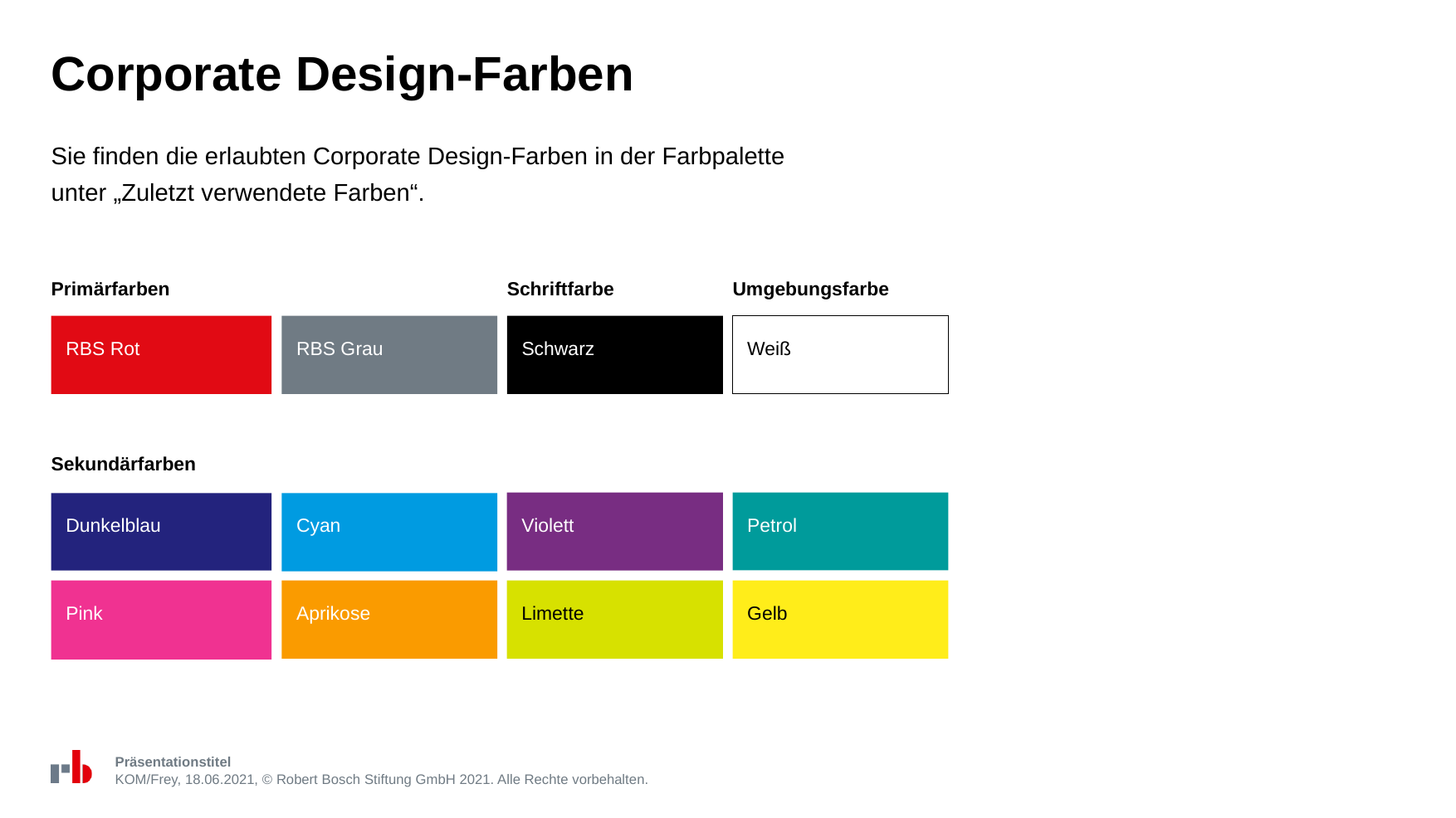

# Corporate Design-Farben
Sie finden die erlaubten Corporate Design-Farben in der Farbpalette unter „Zuletzt verwendete Farben“.

Umgebungsfarbe
Schriftfarbe
Primärfarben
RBS Rot
RBS Grau
Schwarz
Weiß
Sekundärfarben
Violett
Petrol
Dunkelblau
Cyan
Pink
Aprikose
Limette
Gelb